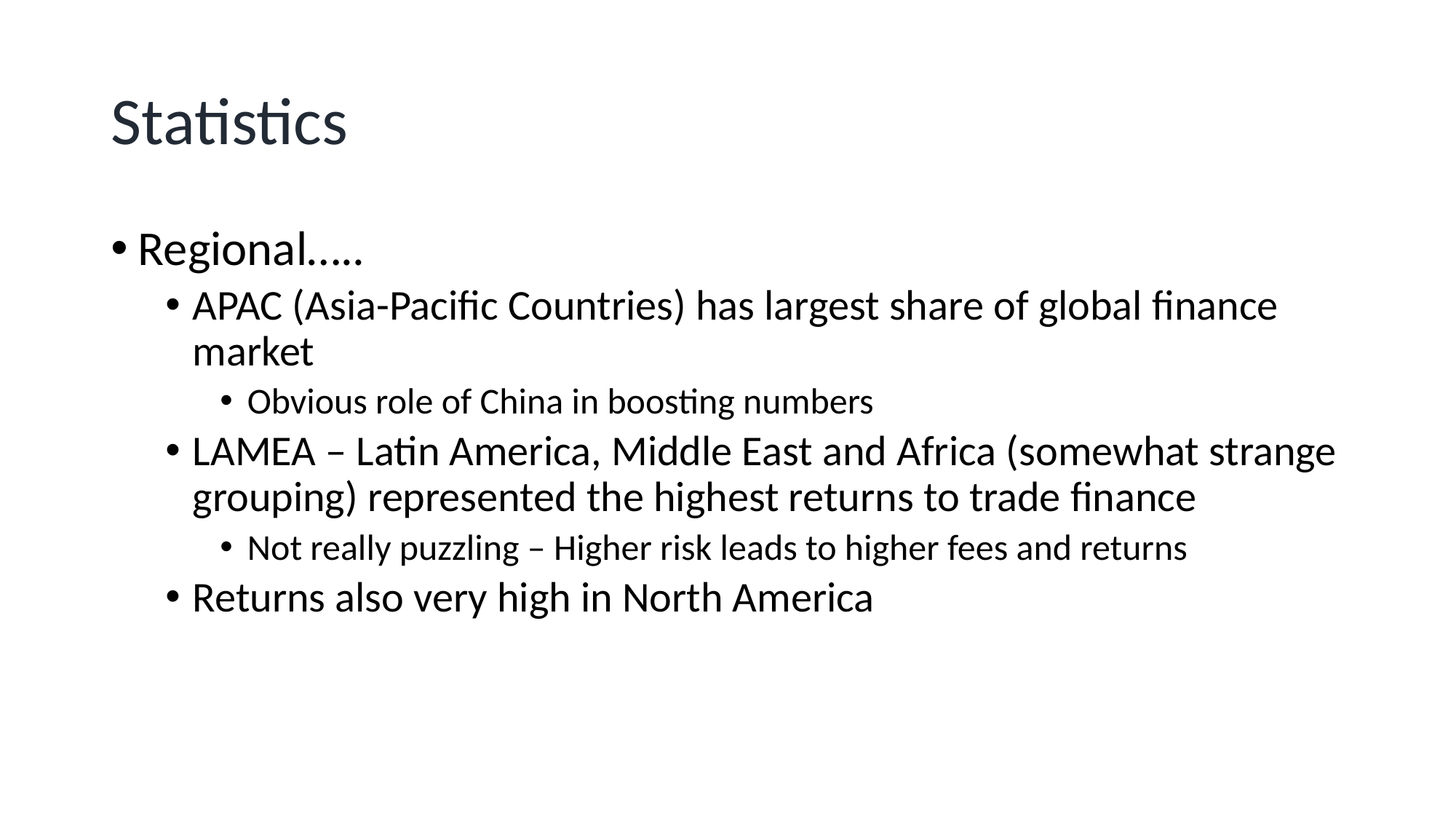

# Statistics
Regional…..
APAC (Asia-Pacific Countries) has largest share of global finance market
Obvious role of China in boosting numbers
LAMEA – Latin America, Middle East and Africa (somewhat strange grouping) represented the highest returns to trade finance
Not really puzzling – Higher risk leads to higher fees and returns
Returns also very high in North America